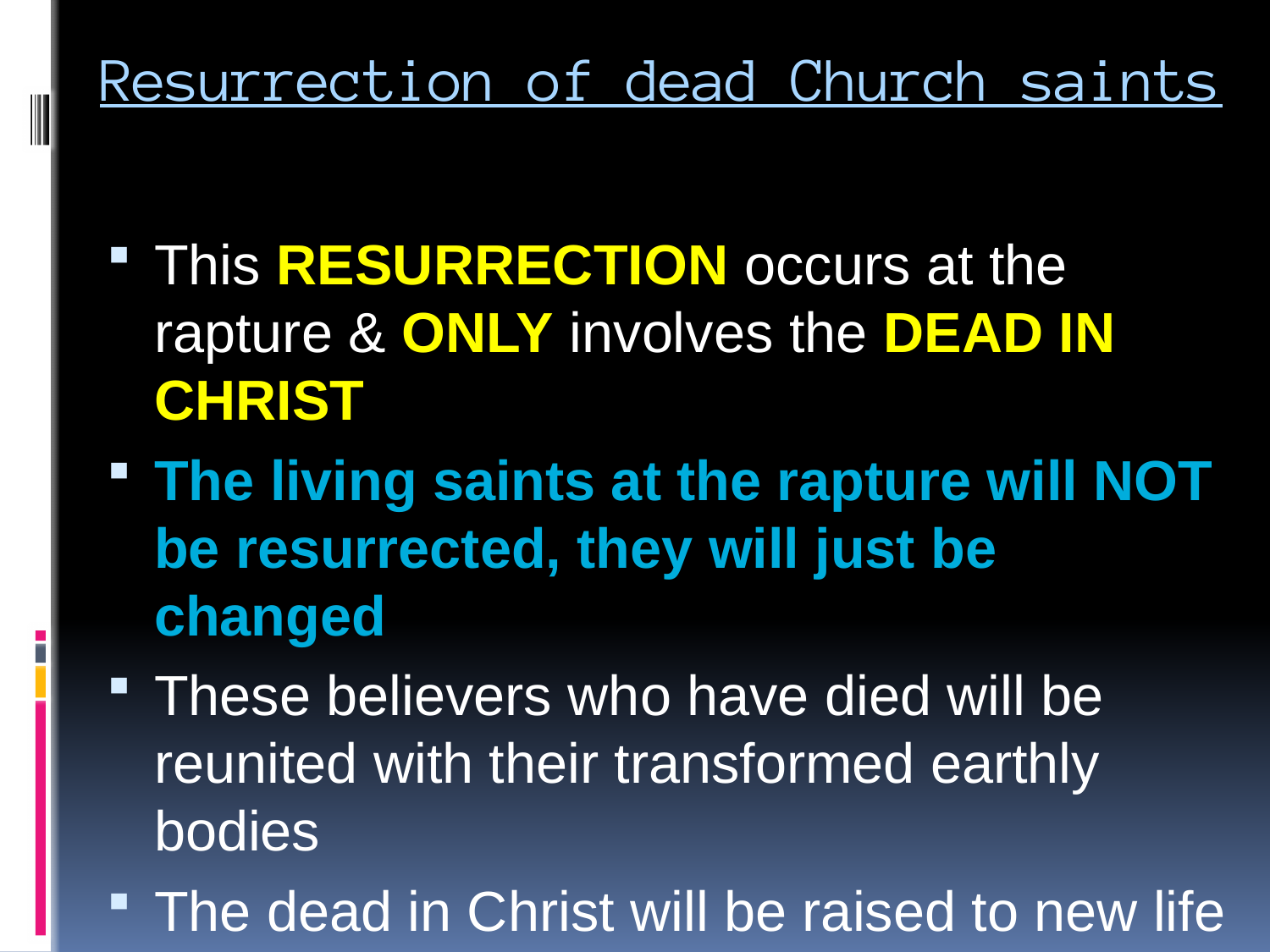

# Resurrection of dead Church saints
This RESURRECTION occurs at the rapture & ONLY involves the DEAD IN CHRIST
The living saints at the rapture will NOT be resurrected, they will just be changed
These believers who have died will be reunited with their transformed earthly bodies
The dead in Christ will be raised to new life and will receive new bodies or glorified bodies